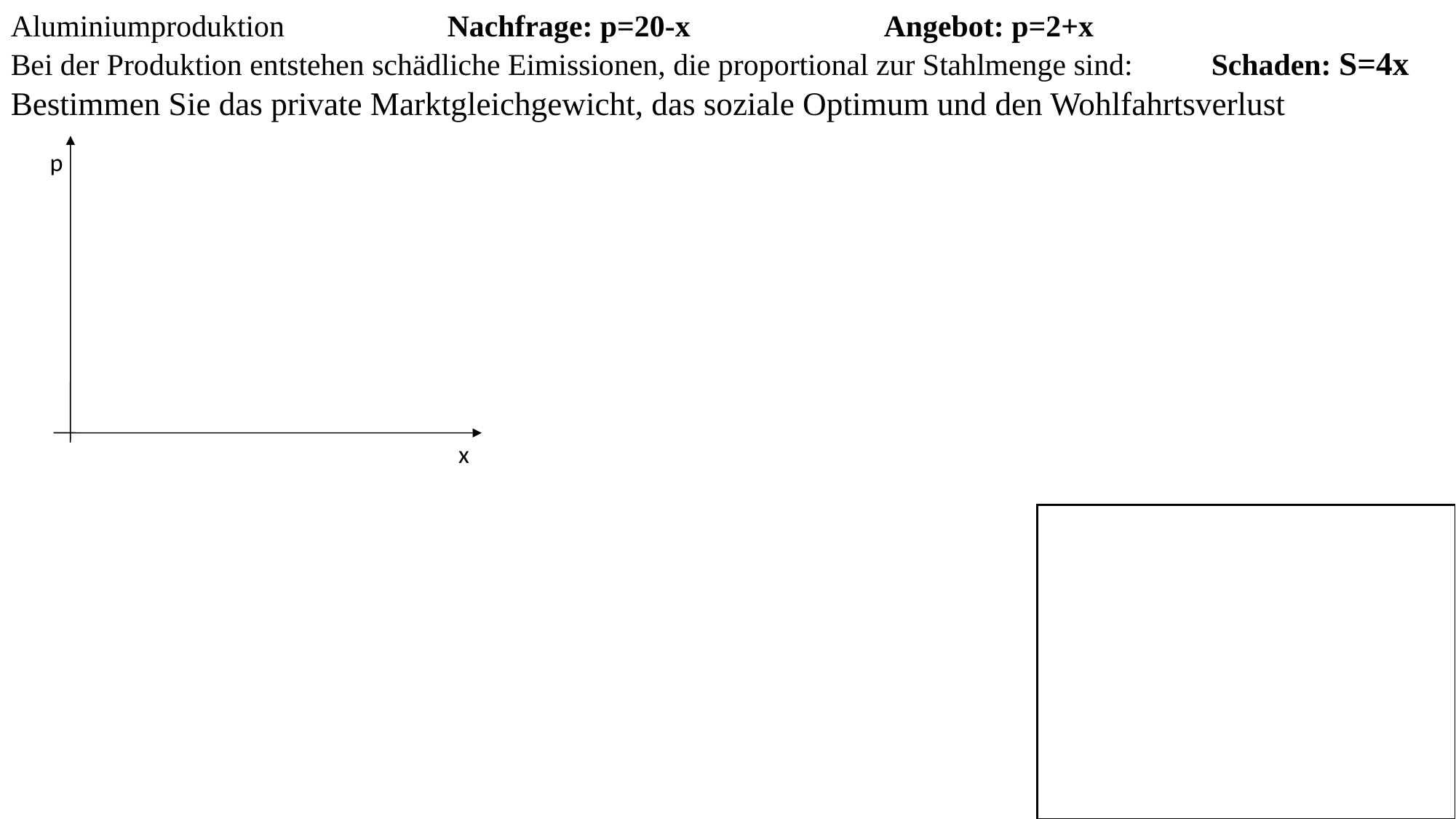

Aluminiumproduktion 		Nachfrage: p=20-x		Angebot: p=2+x
Bei der Produktion entstehen schädliche Eimissionen, die proportional zur Stahlmenge sind:	Schaden: S=4x
Bestimmen Sie das private Marktgleichgewicht, das soziale Optimum und den Wohlfahrtsverlust

p

x